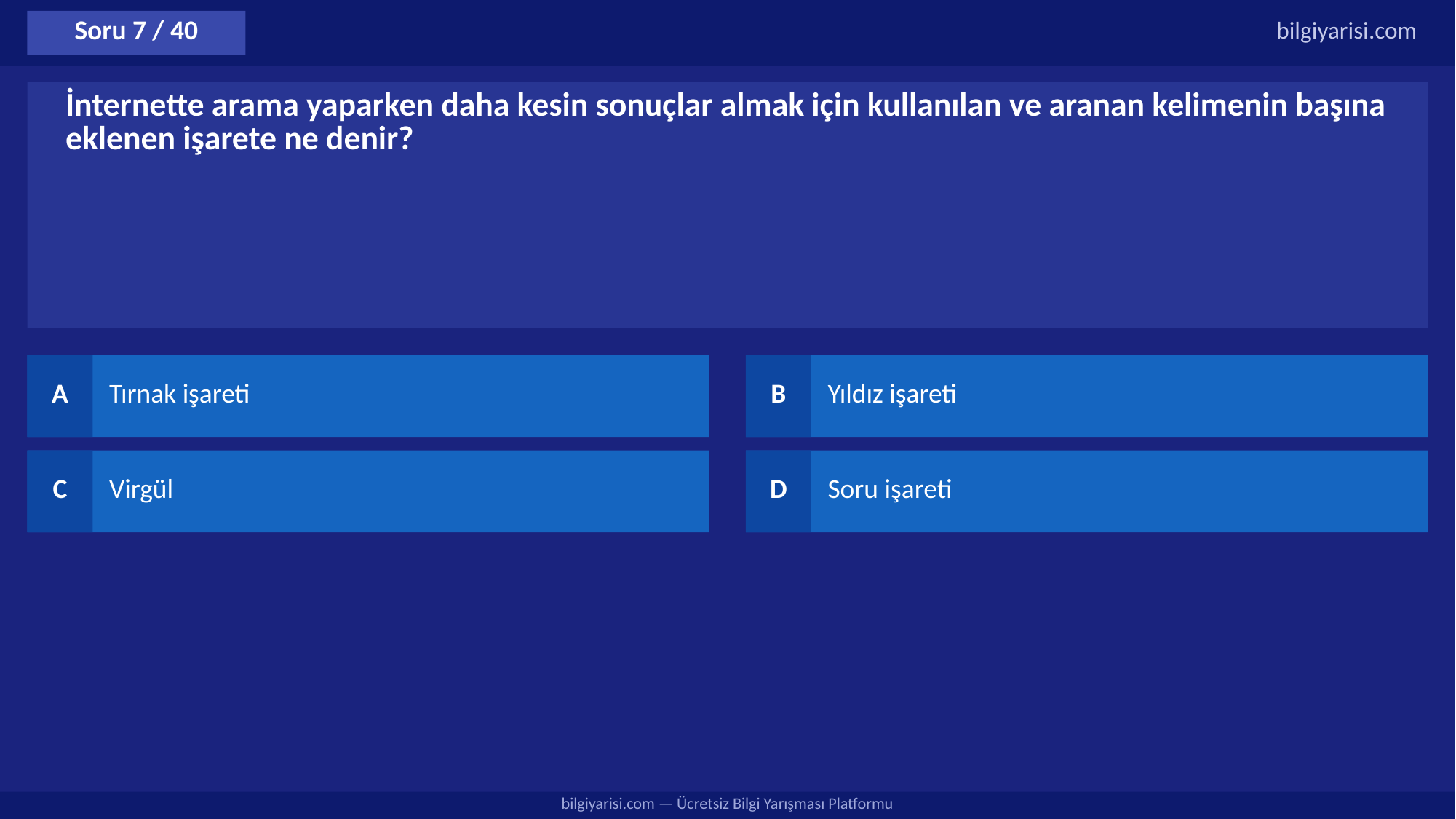

Soru 7 / 40
bilgiyarisi.com

İnternette arama yaparken daha kesin sonuçlar almak için kullanılan ve aranan kelimenin başına eklenen işarete ne denir?

A
Tırnak işareti

B
Yıldız işareti

C
Virgül

D
Soru işareti
bilgiyarisi.com — Ücretsiz Bilgi Yarışması Platformu